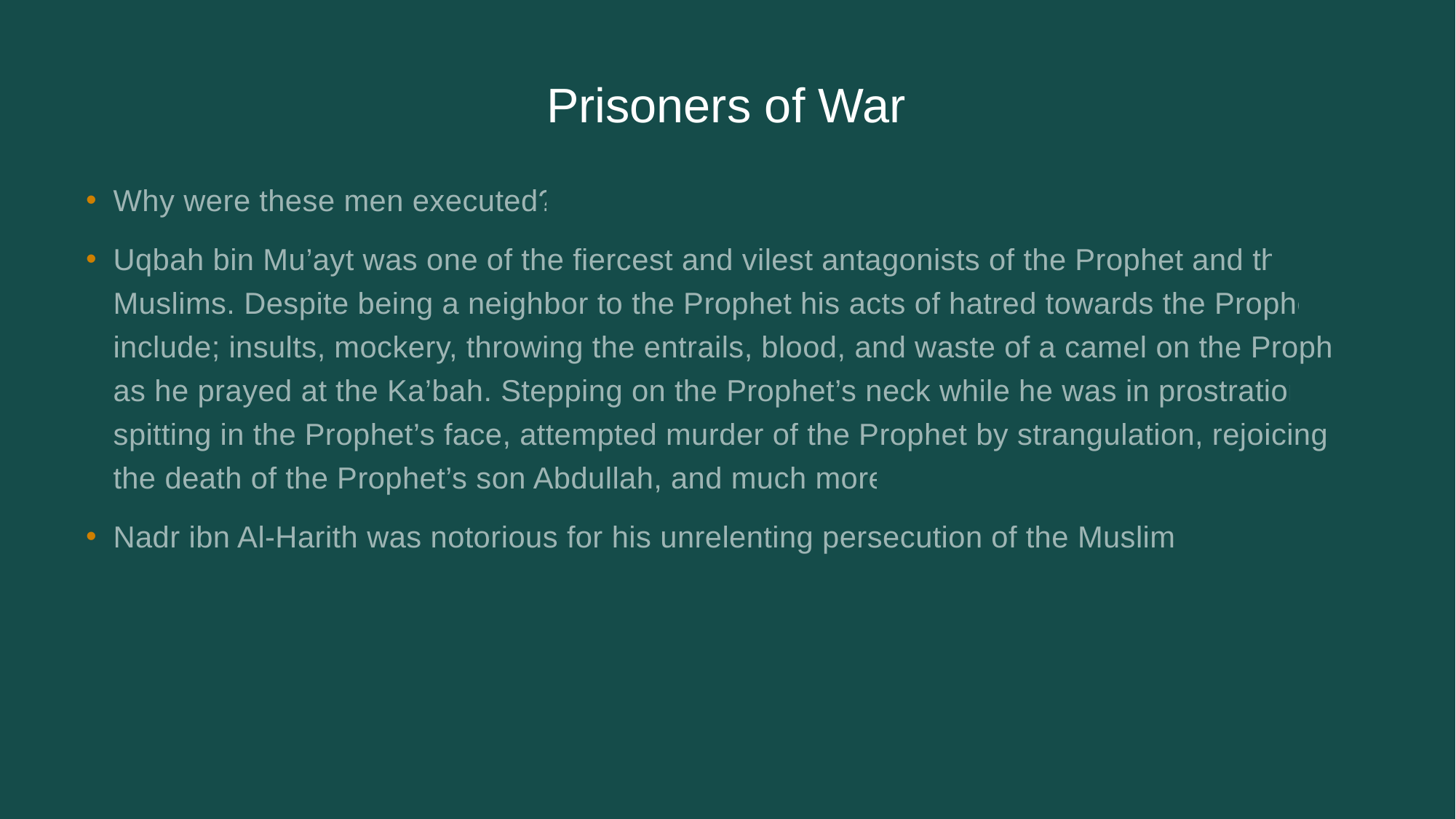

# Prisoners of War
Why were these men executed?
Uqbah bin Mu’ayt was one of the fiercest and vilest antagonists of the Prophet and the Muslims. Despite being a neighbor to the Prophet his acts of hatred towards the Prophet include; insults, mockery, throwing the entrails, blood, and waste of a camel on the Prophet as he prayed at the Ka’bah. Stepping on the Prophet’s neck while he was in prostration, spitting in the Prophet’s face, attempted murder of the Prophet by strangulation, rejoicing at the death of the Prophet’s son Abdullah, and much more.
Nadr ibn Al-Harith was notorious for his unrelenting persecution of the Muslims.